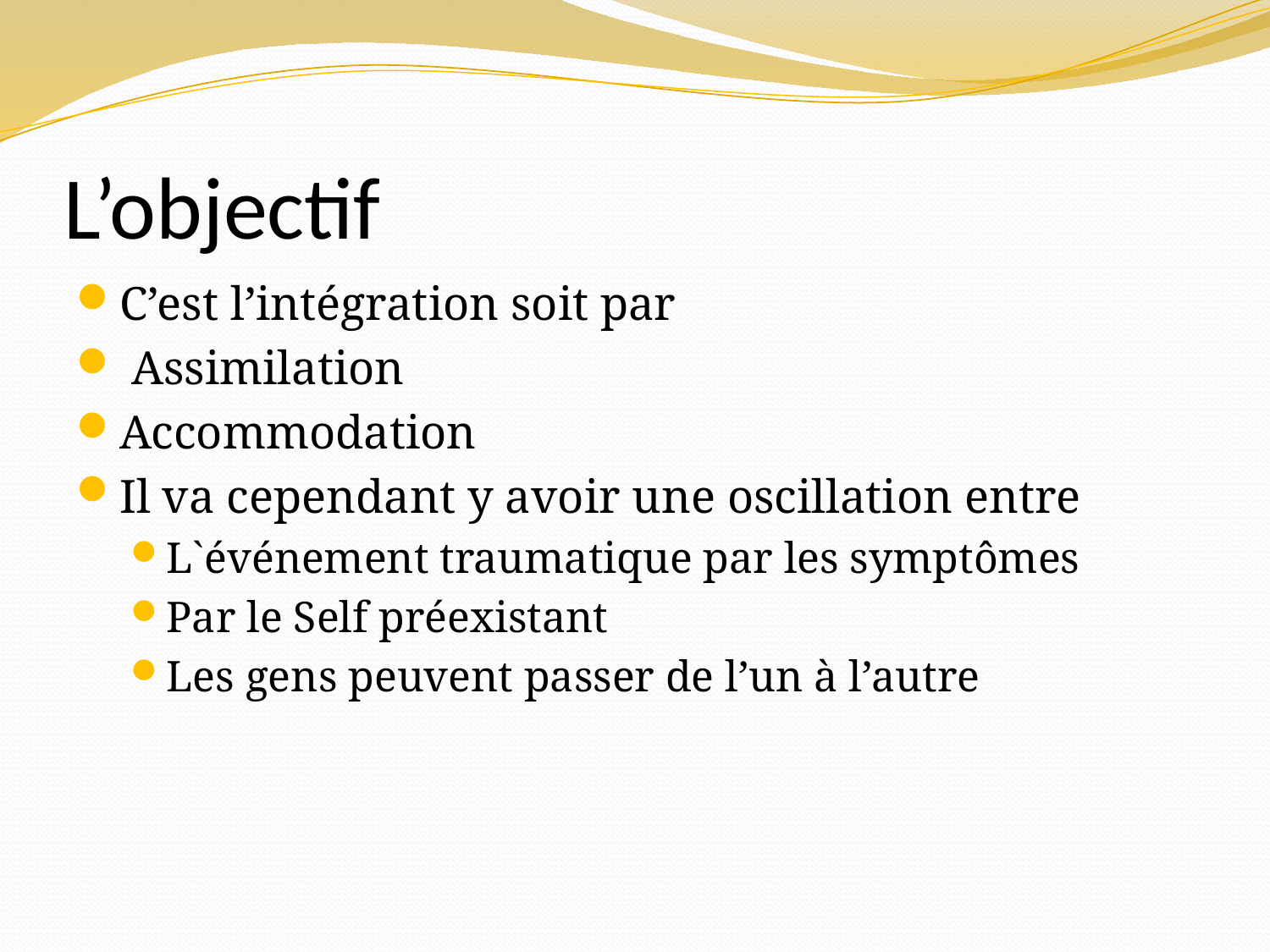

# L’objectif
C’est l’intégration soit par
 Assimilation
Accommodation
Il va cependant y avoir une oscillation entre
L`événement traumatique par les symptômes
Par le Self préexistant
Les gens peuvent passer de l’un à l’autre